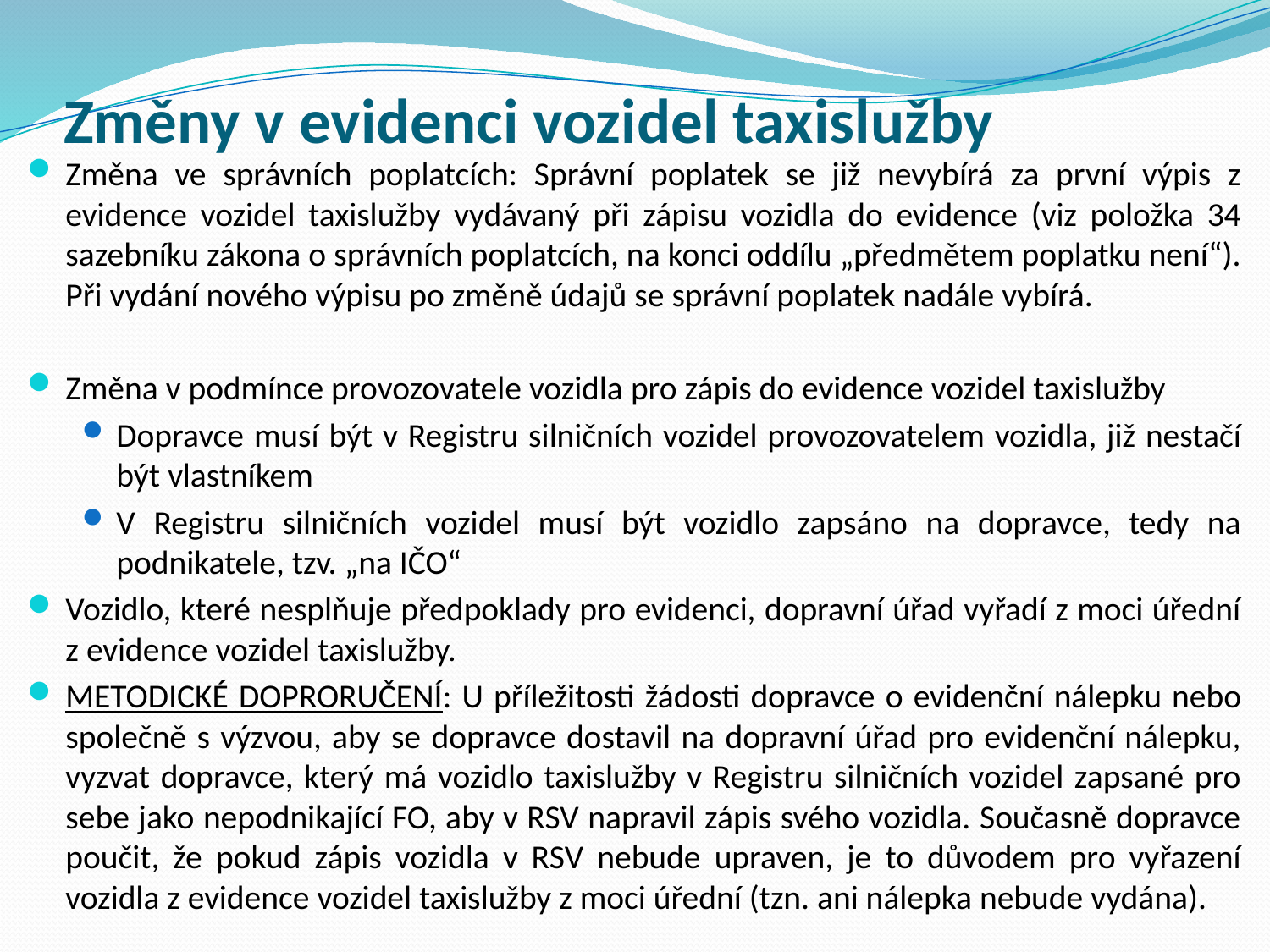

# Změny v evidenci vozidel taxislužby
Změna ve správních poplatcích: Správní poplatek se již nevybírá za první výpis z evidence vozidel taxislužby vydávaný při zápisu vozidla do evidence (viz položka 34 sazebníku zákona o správních poplatcích, na konci oddílu „předmětem poplatku není“). Při vydání nového výpisu po změně údajů se správní poplatek nadále vybírá.

Změna v podmínce provozovatele vozidla pro zápis do evidence vozidel taxislužby
Dopravce musí být v Registru silničních vozidel provozovatelem vozidla, již nestačí být vlastníkem
V Registru silničních vozidel musí být vozidlo zapsáno na dopravce, tedy na podnikatele, tzv. „na IČO“
Vozidlo, které nesplňuje předpoklady pro evidenci, dopravní úřad vyřadí z moci úřední z evidence vozidel taxislužby.
METODICKÉ DOPRORUČENÍ: U příležitosti žádosti dopravce o evidenční nálepku nebo společně s výzvou, aby se dopravce dostavil na dopravní úřad pro evidenční nálepku, vyzvat dopravce, který má vozidlo taxislužby v Registru silničních vozidel zapsané pro sebe jako nepodnikající FO, aby v RSV napravil zápis svého vozidla. Současně dopravce poučit, že pokud zápis vozidla v RSV nebude upraven, je to důvodem pro vyřazení vozidla z evidence vozidel taxislužby z moci úřední (tzn. ani nálepka nebude vydána).